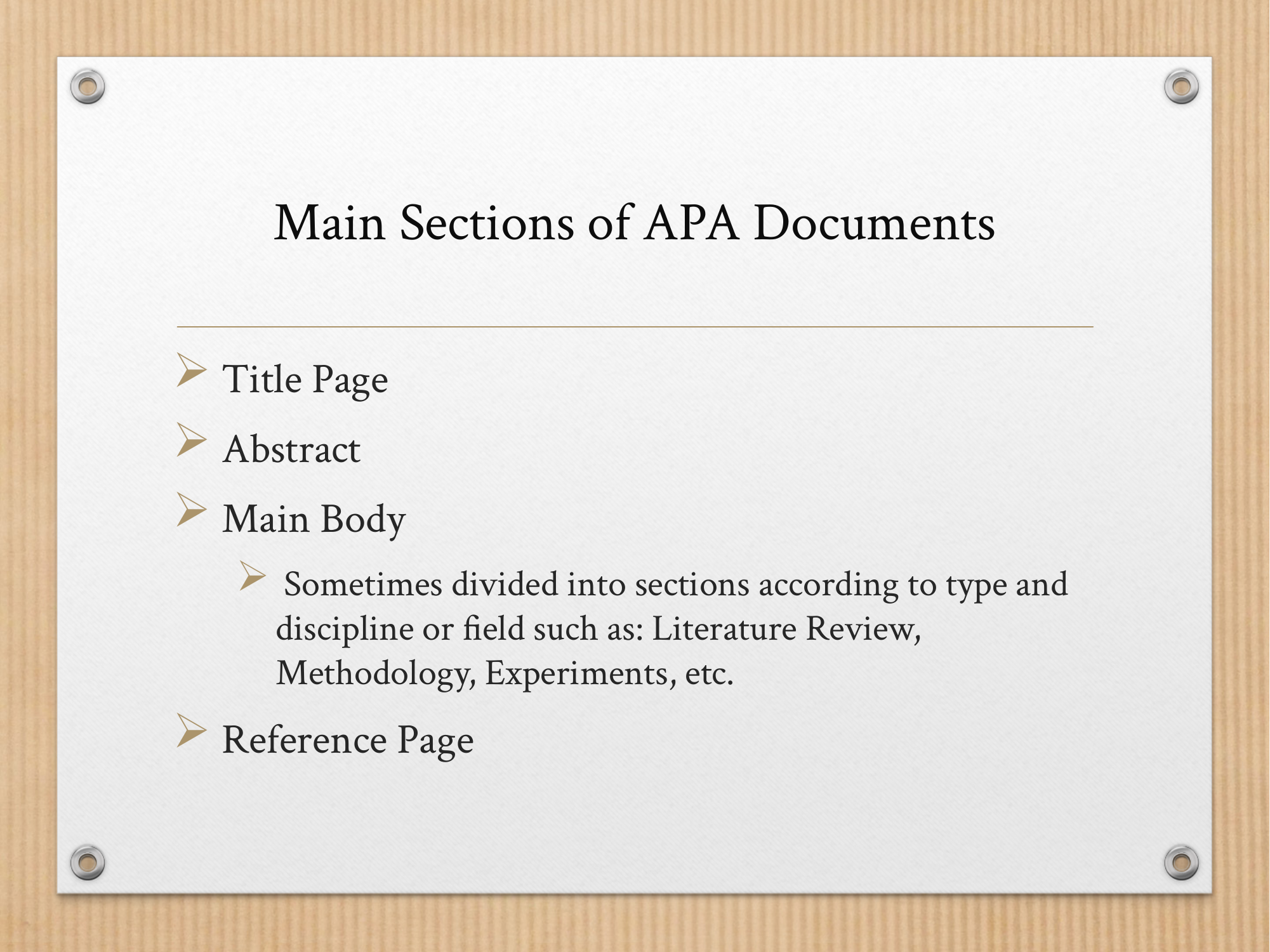

# Main Sections of APA Documents
 Title Page
 Abstract
 Main Body
 Sometimes divided into sections according to type and discipline or field such as: Literature Review, Methodology, Experiments, etc.
 Reference Page